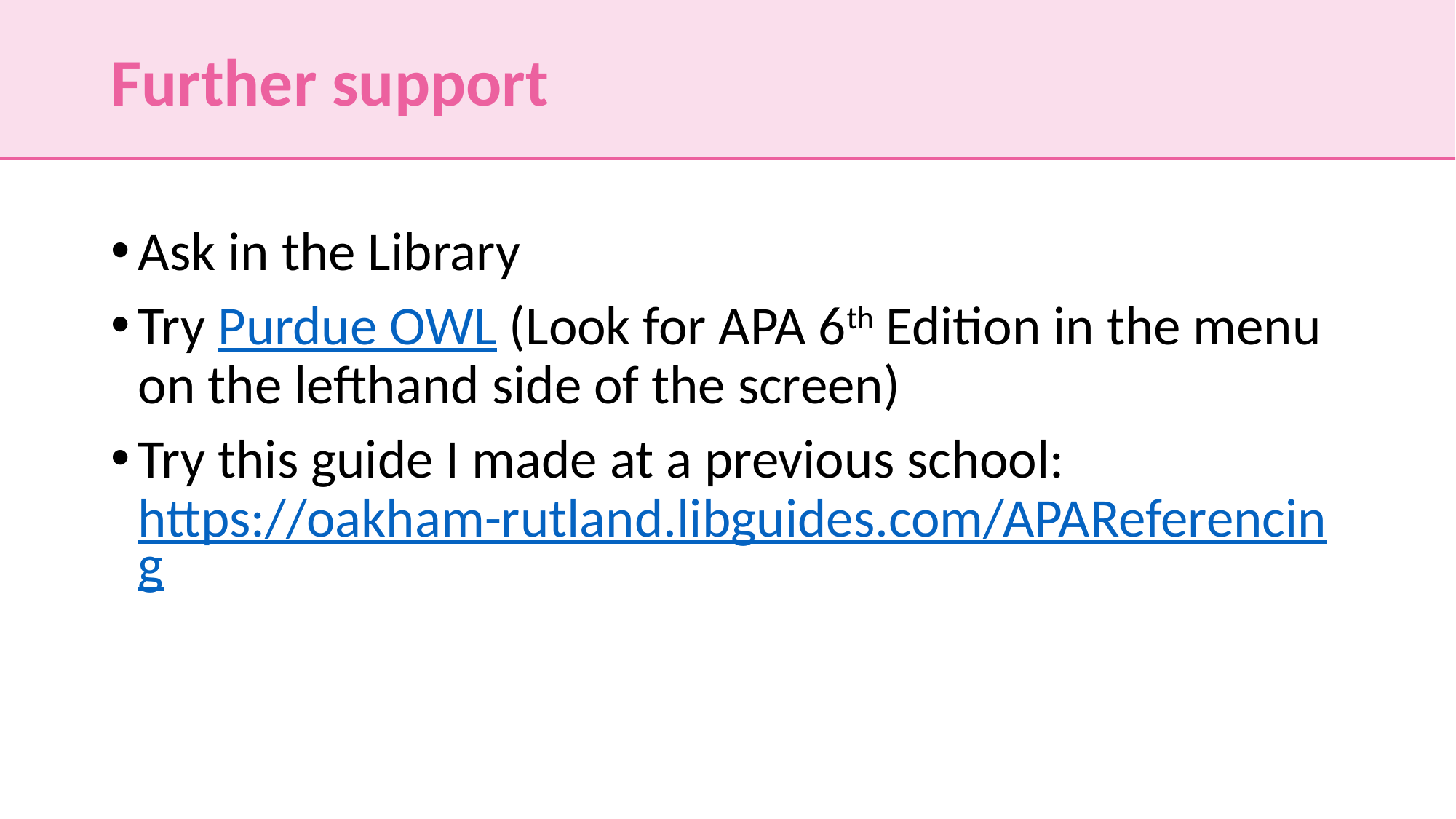

# Further support
Ask in the Library
Try Purdue OWL (Look for APA 6th Edition in the menu on the lefthand side of the screen)
Try this guide I made at a previous school: https://oakham-rutland.libguides.com/APAReferencing